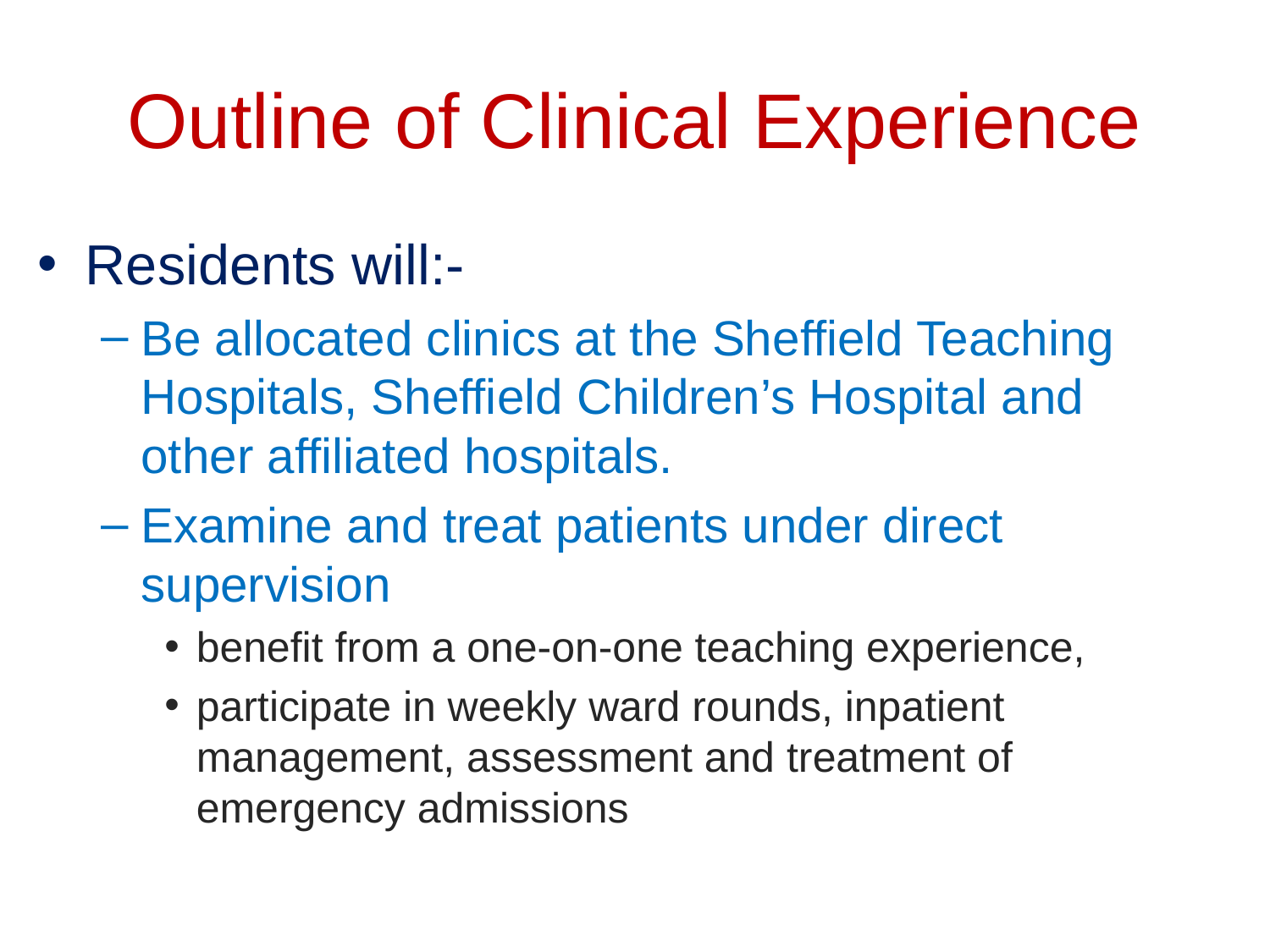

# Outline of Clinical Experience
Residents will:-
Be allocated clinics at the Sheffield Teaching Hospitals, Sheffield Children’s Hospital and other affiliated hospitals.
Examine and treat patients under direct supervision
benefit from a one-on-one teaching experience,
participate in weekly ward rounds, inpatient management, assessment and treatment of emergency admissions